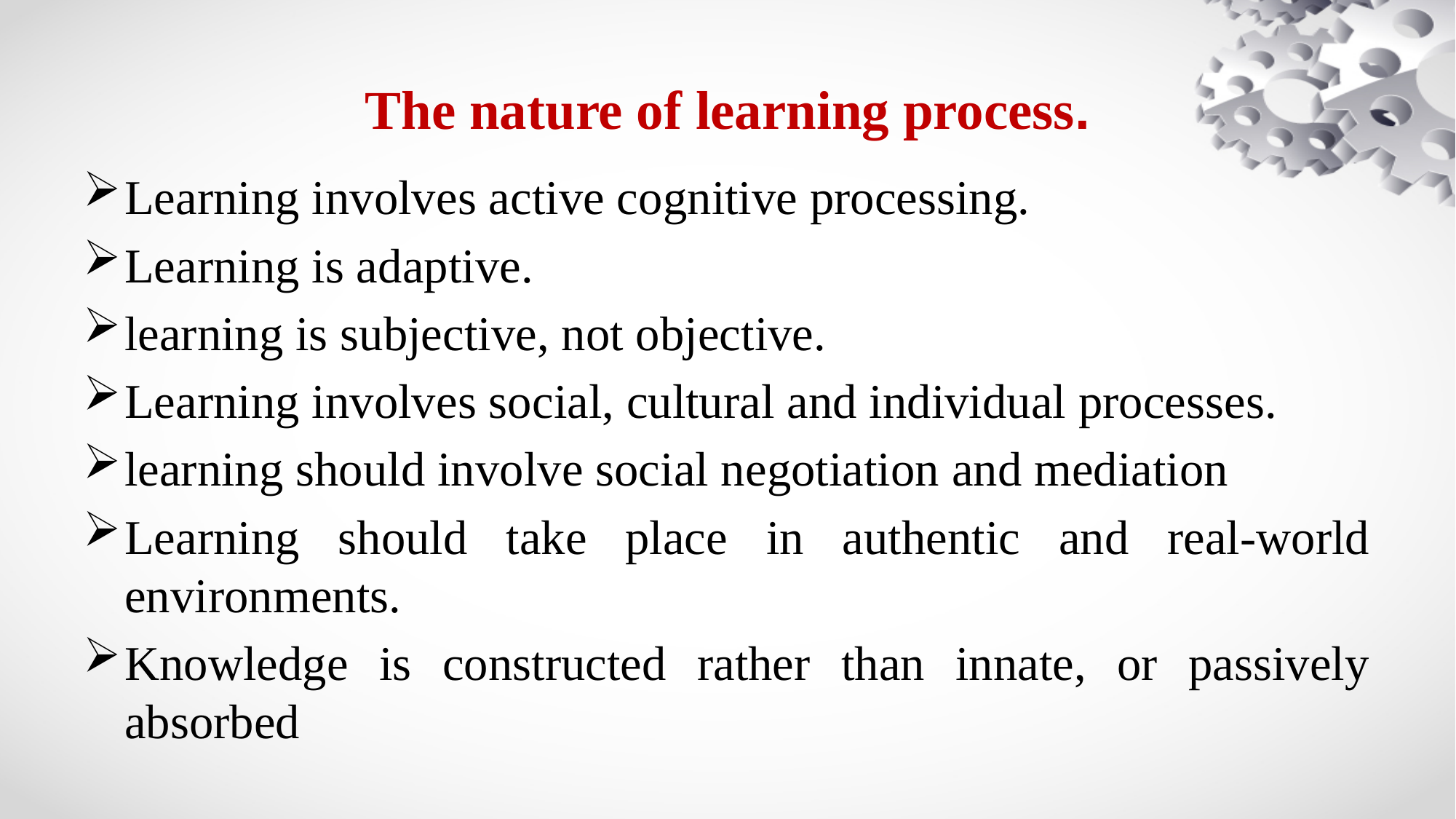

# The nature of learning process.
Learning involves active cognitive processing.
Learning is adaptive.
learning is subjective, not objective.
Learning involves social, cultural and individual processes.
learning should involve social negotiation and mediation
Learning should take place in authentic and real-world environments.
Knowledge is constructed rather than innate, or passively absorbed